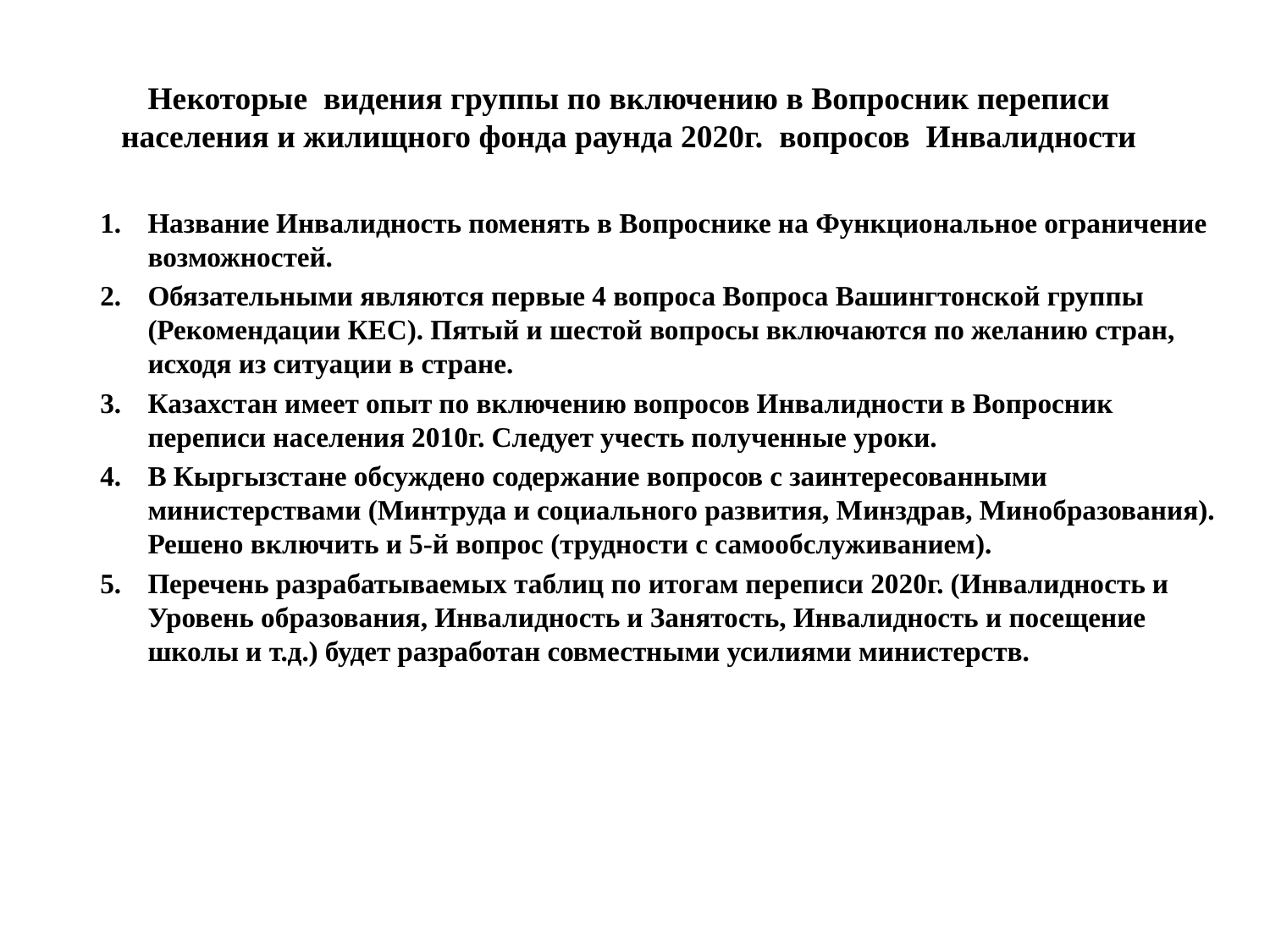

# Некоторые  видения группы по включению в Вопросник переписи населения и жилищного фонда раунда 2020г.  вопросов  Инвалидности
Название Инвалидность поменять в Вопроснике на Функциональное ограничение возможностей.
Обязательными являются первые 4 вопроса Вопроса Вашингтонской группы (Рекомендации КЕС). Пятый и шестой вопросы включаются по желанию стран, исходя из ситуации в стране.
Казахстан имеет опыт по включению вопросов Инвалидности в Вопросник переписи населения 2010г. Следует учесть полученные уроки.
В Кыргызстане обсуждено содержание вопросов с заинтересованными министерствами (Минтруда и социального развития, Минздрав, Минобразования). Решено включить и 5-й вопрос (трудности с самообслуживанием).
Перечень разрабатываемых таблиц по итогам переписи 2020г. (Инвалидность и Уровень образования, Инвалидность и Занятость, Инвалидность и посещение школы и т.д.) будет разработан совместными усилиями министерств.